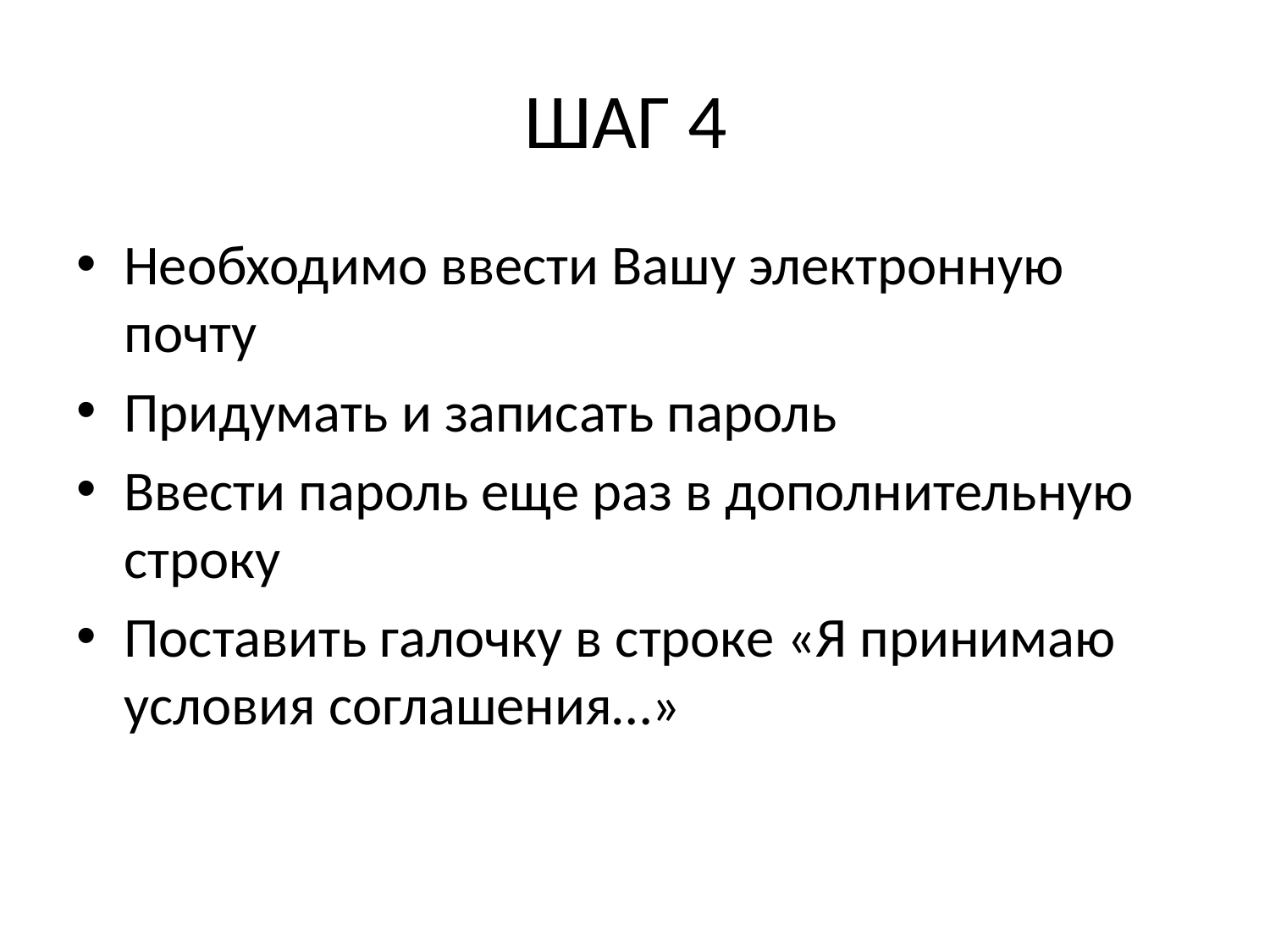

# ШАГ 4
Необходимо ввести Вашу электронную почту
Придумать и записать пароль
Ввести пароль еще раз в дополнительную строку
Поставить галочку в строке «Я принимаю условия соглашения…»